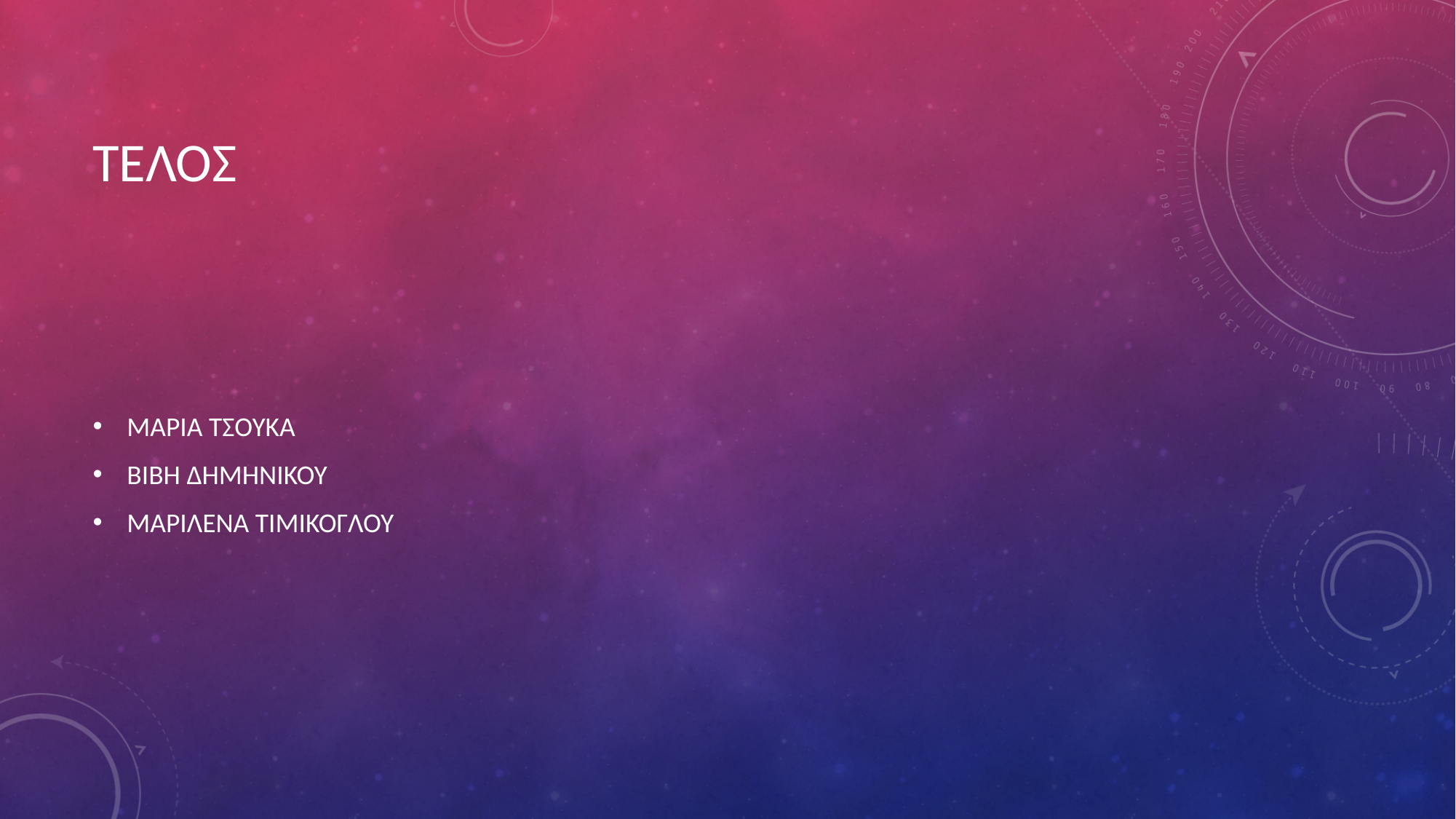

# ΤΕΛΟΣ
ΜΑΡΙΑ ΤΣΟΥΚΑ
ΒΙΒΗ ΔΗΜΗΝΙΚΟΥ
ΜΑΡΙΛΕΝΑ ΤΙΜΙΚΟΓΛΟΥ